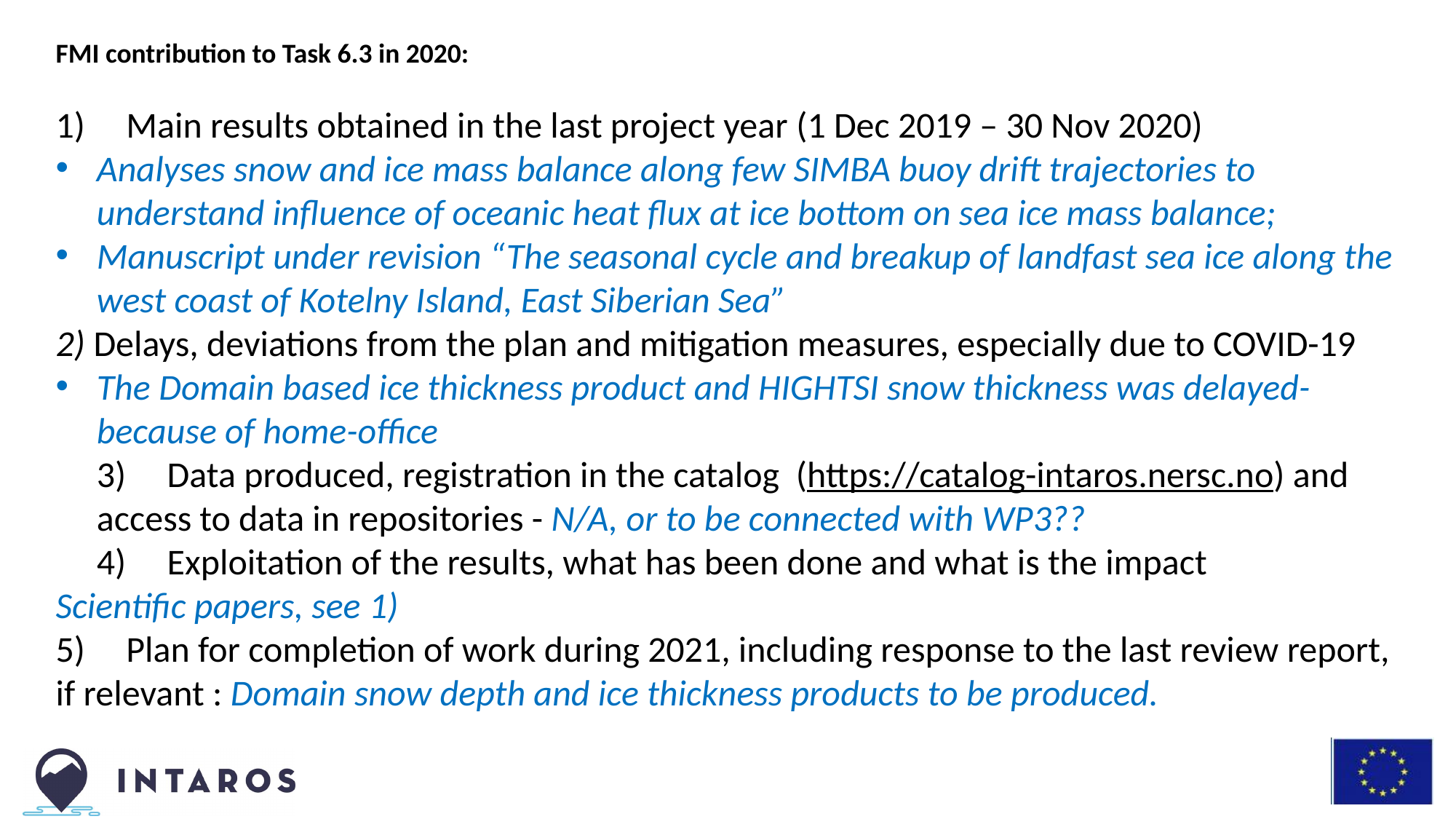

FMI contribution to Task 6.3 in 2020:

1)     Main results obtained in the last project year (1 Dec 2019 – 30 Nov 2020)
Analyses snow and ice mass balance along few SIMBA buoy drift trajectories to understand influence of oceanic heat flux at ice bottom on sea ice mass balance;
Manuscript under revision “The seasonal cycle and breakup of landfast sea ice along the west coast of Kotelny Island, East Siberian Sea”
2) Delays, deviations from the plan and mitigation measures, especially due to COVID-19
The Domain based ice thickness product and HIGHTSI snow thickness was delayed- because of home-office
3)     Data produced, registration in the catalog  (https://catalog-intaros.nersc.no) and access to data in repositories - N/A, or to be connected with WP3??
4)     Exploitation of the results, what has been done and what is the impact
Scientific papers, see 1)
5)     Plan for completion of work during 2021, including response to the last review report, if relevant : Domain snow depth and ice thickness products to be produced.